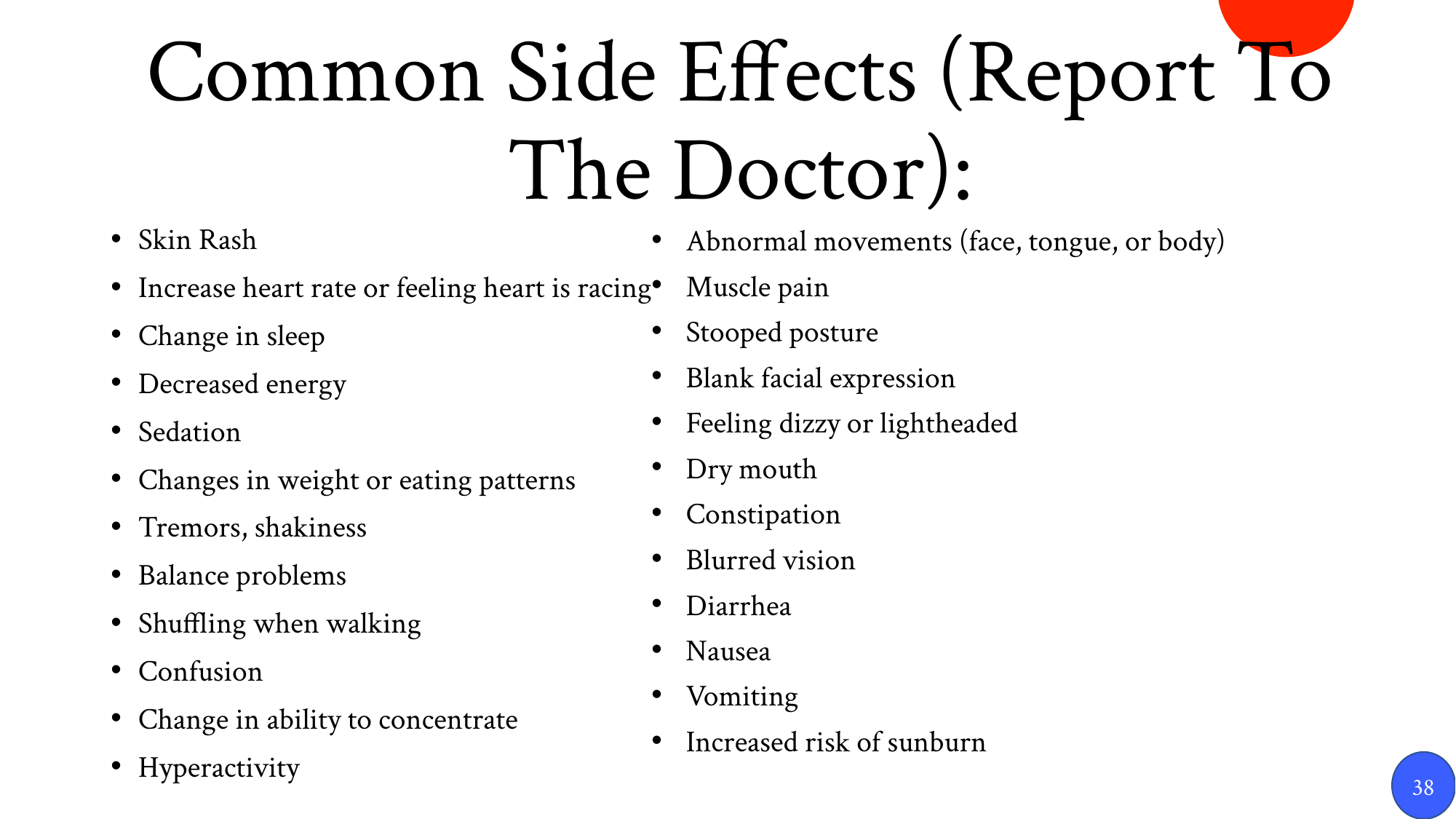

# Common Side Effects (Report To The Doctor):
Abnormal movements (face, tongue, or body)
Muscle pain
Stooped posture
Blank facial expression
Feeling dizzy or lightheaded
Dry mouth
Constipation
Blurred vision
Diarrhea
Nausea
Vomiting
Increased risk of sunburn
Skin Rash
Increase heart rate or feeling heart is racing
Change in sleep
Decreased energy
Sedation
Changes in weight or eating patterns
Tremors, shakiness
Balance problems
Shuffling when walking
Confusion
Change in ability to concentrate
Hyperactivity

38